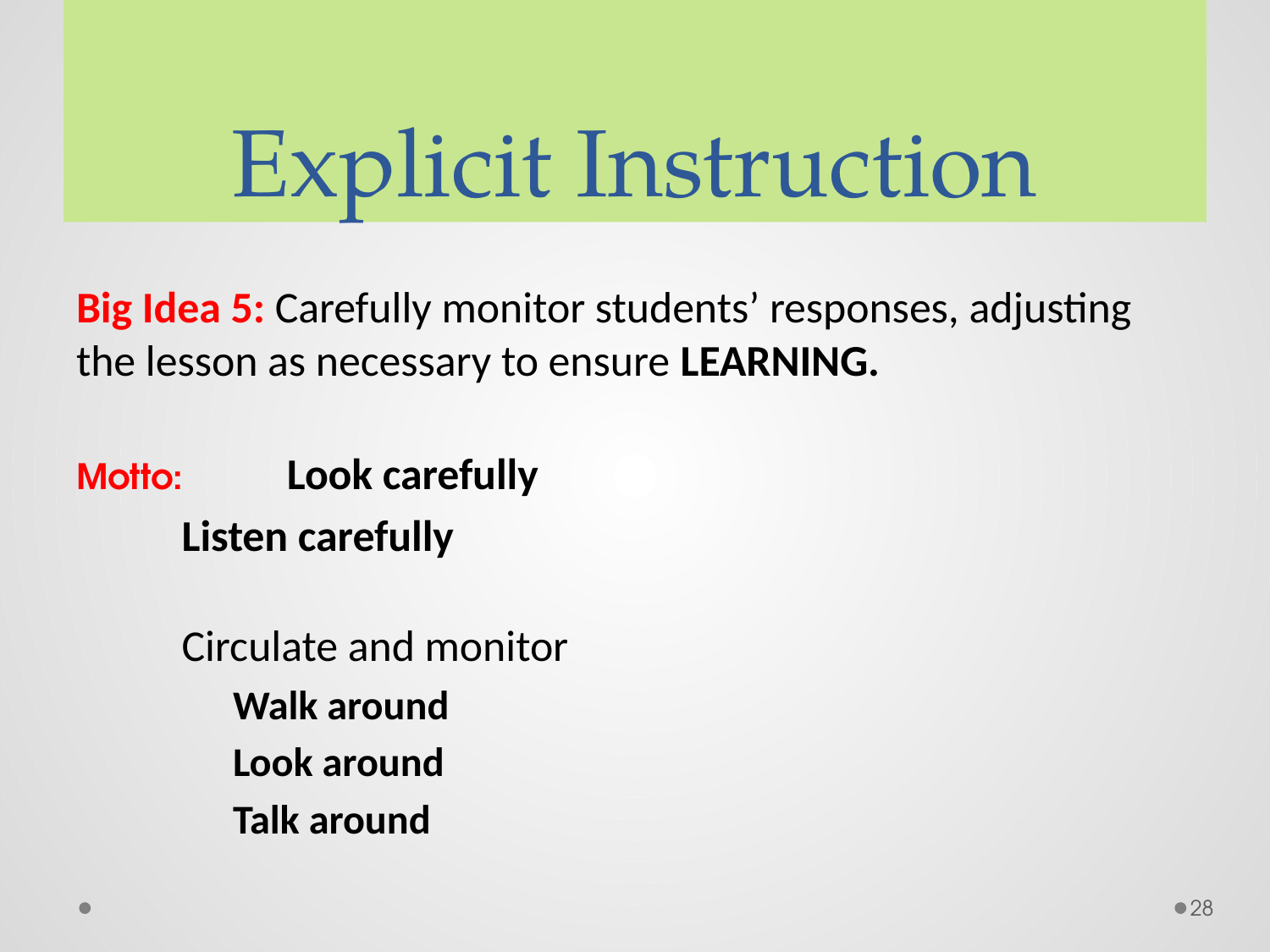

# Explicit Instruction

Big Idea 5: Carefully monitor students’ responses, adjusting the lesson as necessary to ensure LEARNING.
Motto: 	Look carefully
		Listen carefully

		Circulate and monitor
		Walk around
		Look around
		Talk around
28